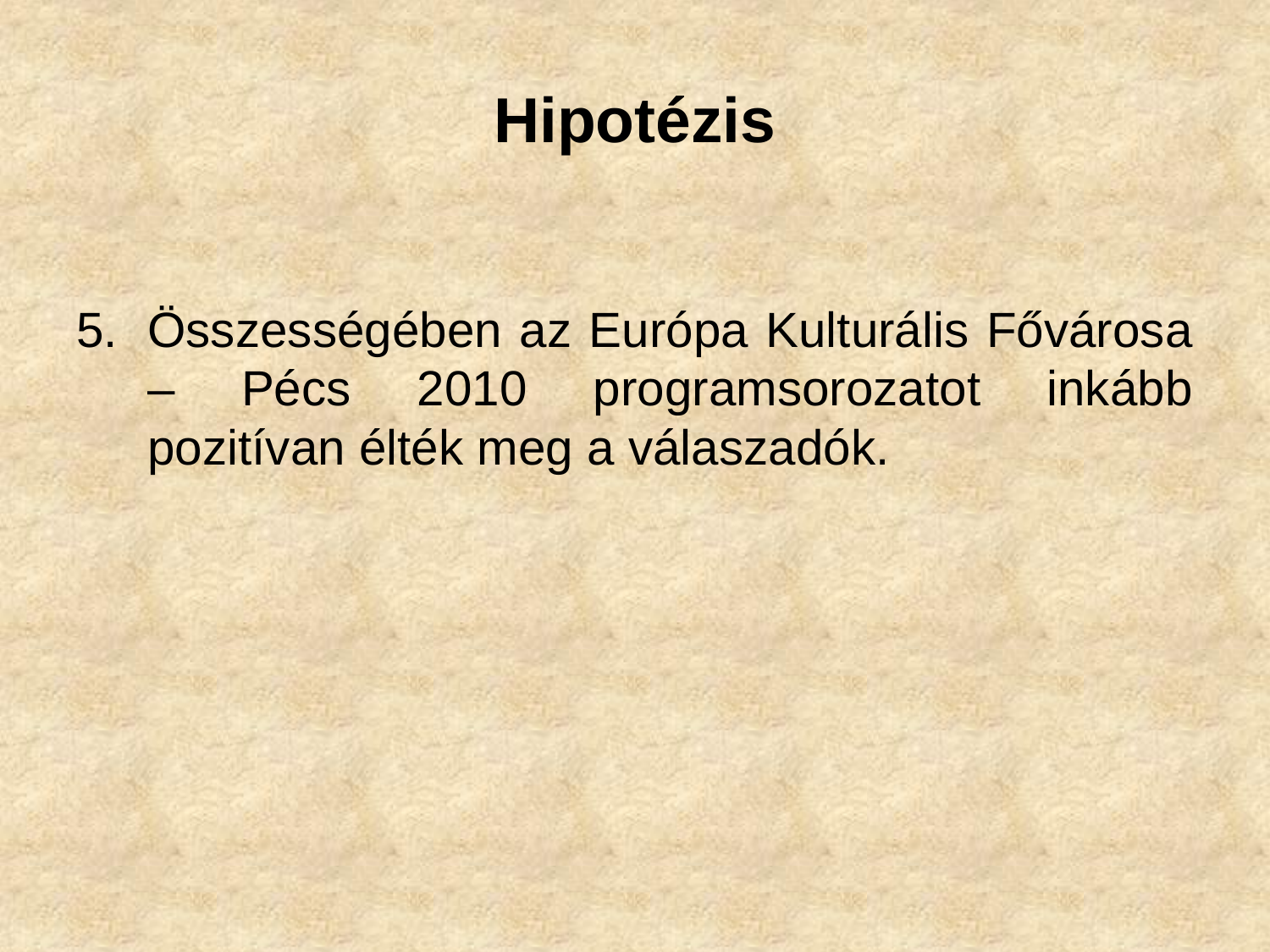

# Hipotézis

Összességében az Európa Kulturális Fővárosa – Pécs 2010 programsorozatot inkább pozitívan élték meg a válaszadók.